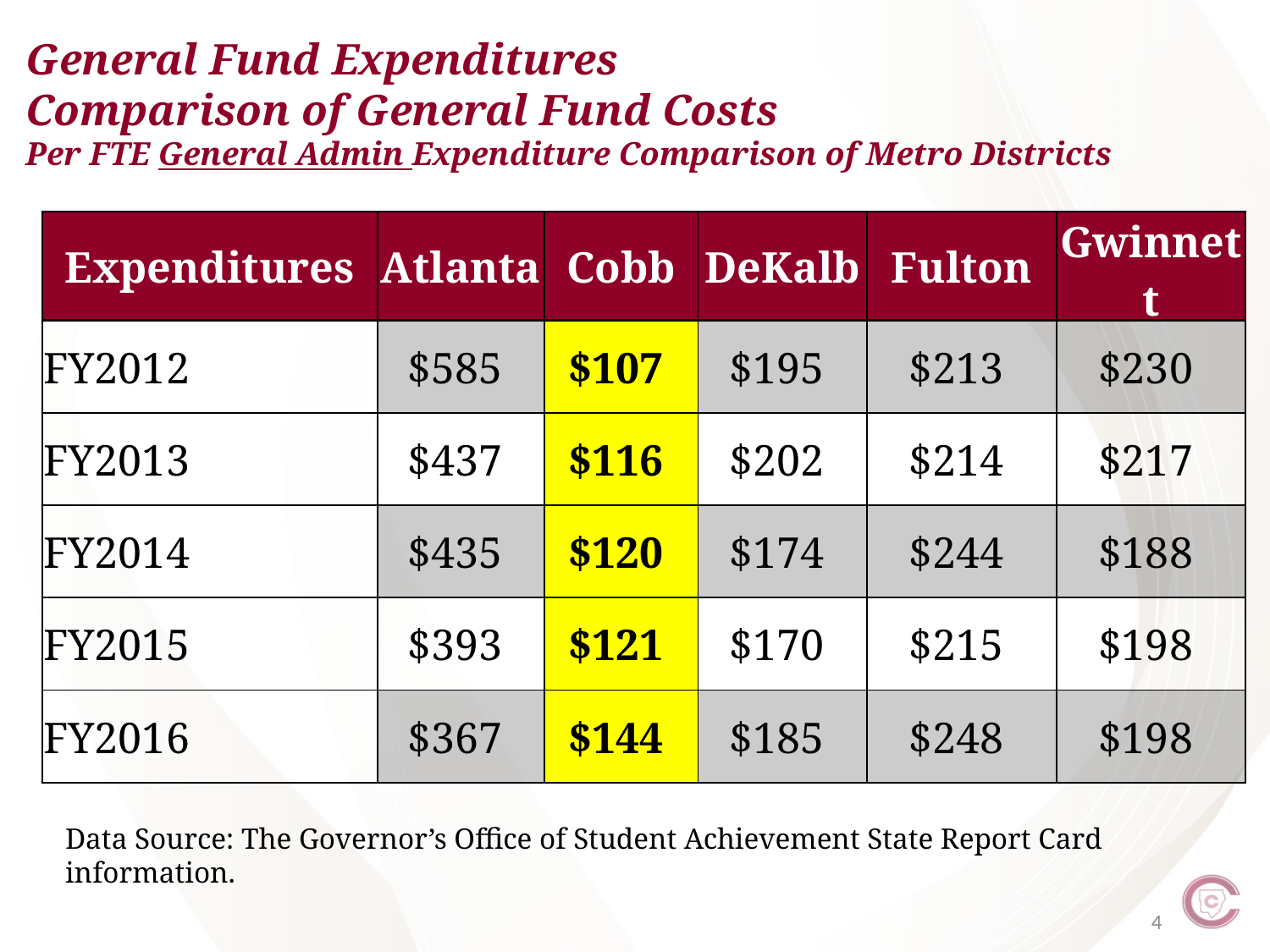

General Fund Expenditures
Comparison of General Fund Costs
Per FTE General Admin Expenditure Comparison of Metro Districts
| Expenditures | Atlanta | Cobb | DeKalb | Fulton | Gwinnett |
| --- | --- | --- | --- | --- | --- |
| FY2012 | $585 | $107 | $195 | $213 | $230 |
| FY2013 | $437 | $116 | $202 | $214 | $217 |
| FY2014 | $435 | $120 | $174 | $244 | $188 |
| FY2015 | $393 | $121 | $170 | $215 | $198 |
| FY2016 | $367 | $144 | $185 | $248 | $198 |
Data Source: The Governor’s Office of Student Achievement State Report Card information.
4